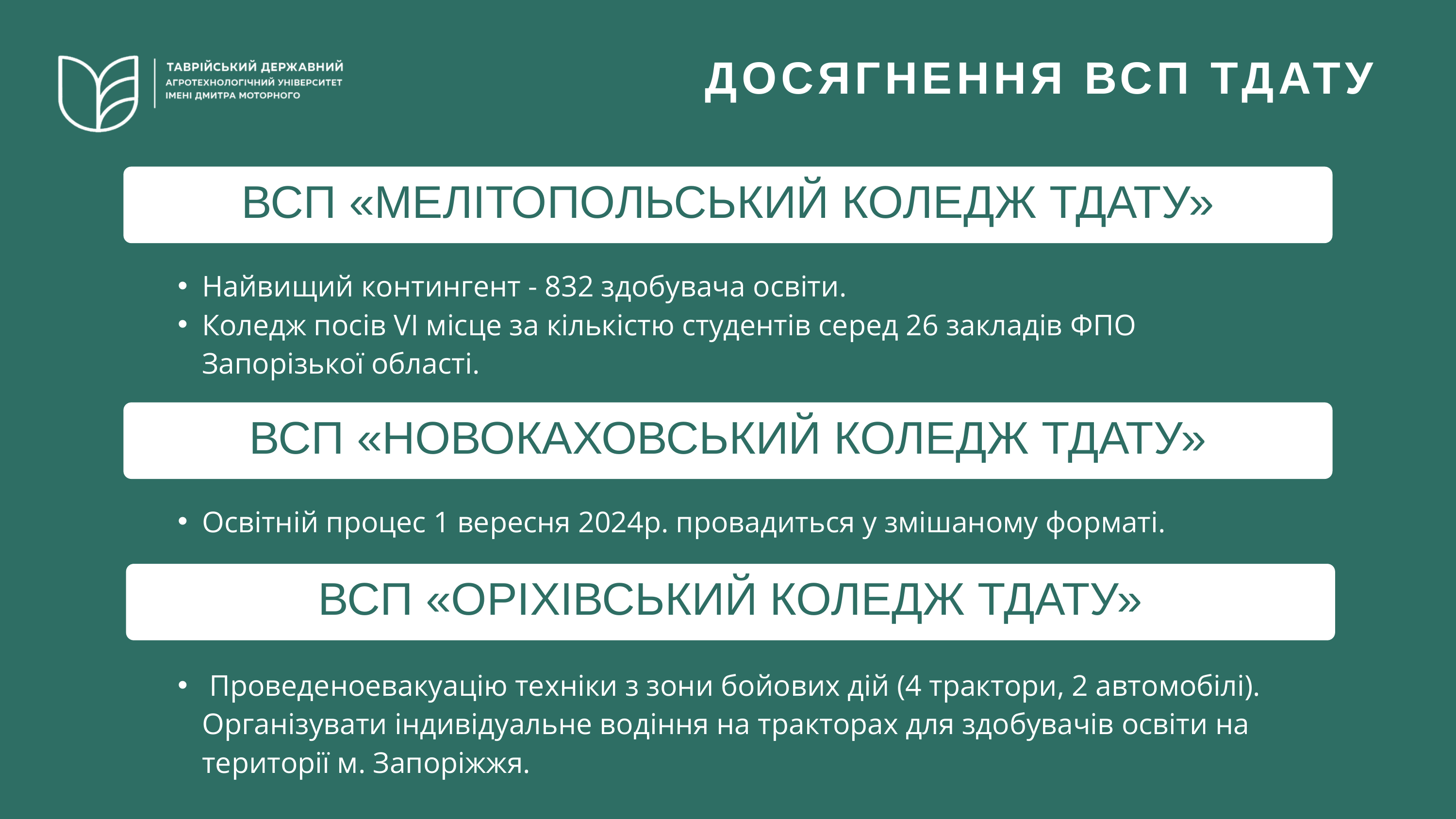

ДОСЯГНЕННЯ ВСП ТДАТУ

ВСП «МЕЛІТОПОЛЬСЬКИЙ КОЛЕДЖ ТДАТУ»
Найвищий контингент - 832 здобувача освіти.
Коледж посів VI місце за кількістю студентів серед 26 закладів ФПО Запорізької області.

ВСП «НОВОКАХОВСЬКИЙ КОЛЕДЖ ТДАТУ»
Освітній процес 1 вересня 2024р. провадиться у змішаному форматі.

ВСП «ОРІХІВСЬКИЙ КОЛЕДЖ ТДАТУ»
 Проведеноевакуацію техніки з зони бойових дій (4 трактори, 2 автомобілі). Організувати індивідуальне водіння на тракторах для здобувачів освіти на території м. Запоріжжя.